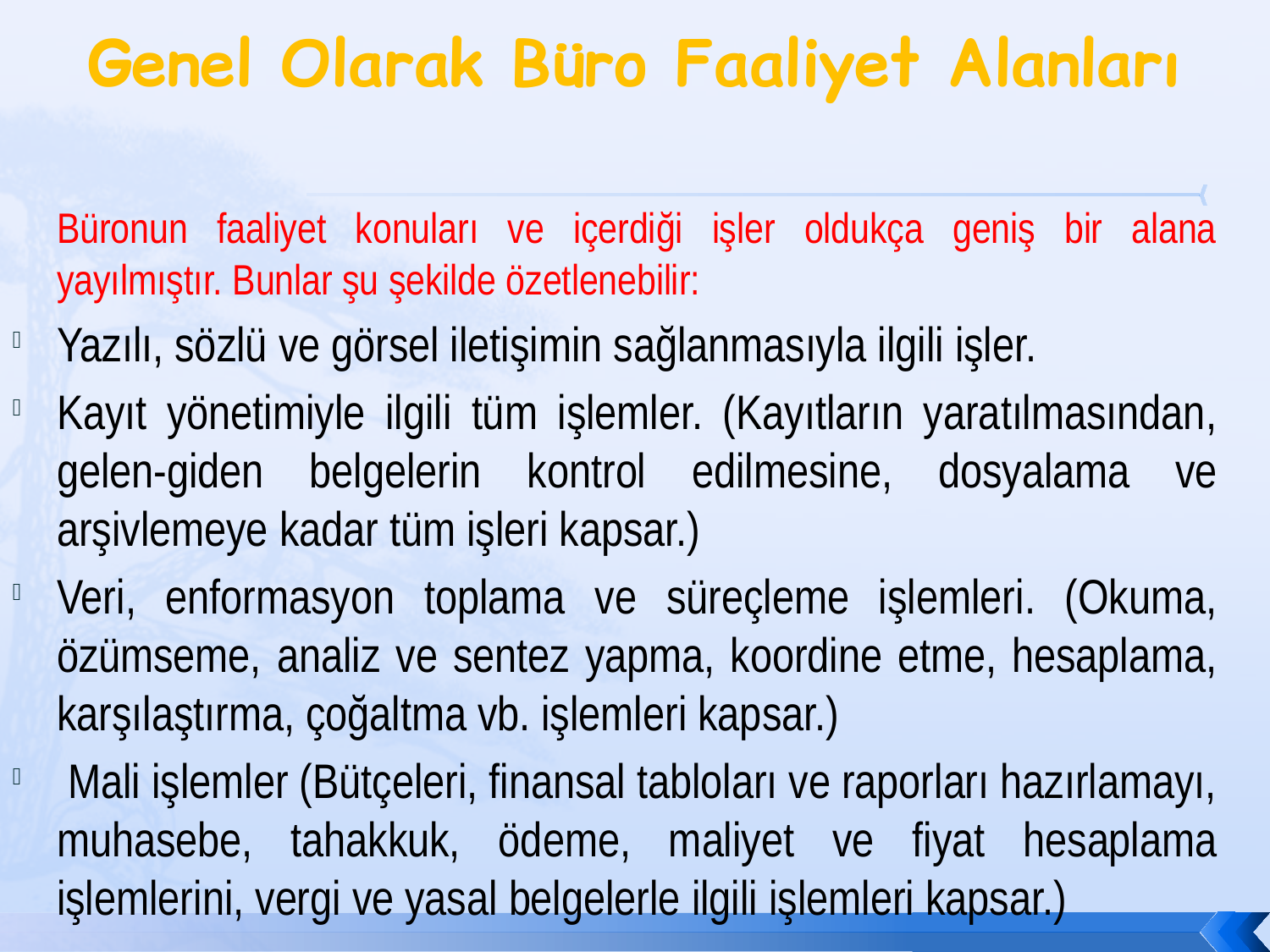

# Genel Olarak Büro Faaliyet Alanları
		Büronun faaliyet konuları ve içerdiği işler oldukça geniş bir alana yayılmıştır. Bunlar şu şekilde özetlenebilir:
Yazılı, sözlü ve görsel iletişimin sağlanmasıyla ilgili işler.
Kayıt yönetimiyle ilgili tüm işlemler. (Kayıtların yaratılmasından, gelen-giden belgelerin kontrol edilmesine, dosyalama ve arşivlemeye kadar tüm işleri kapsar.)
Veri, enformasyon toplama ve süreçleme işlemleri. (Okuma, özümseme, analiz ve sentez yapma, koordine etme, hesaplama, karşılaştırma, çoğaltma vb. işlemleri kapsar.)
 Mali işlemler (Bütçeleri, finansal tabloları ve raporları hazırlamayı, muhasebe, tahakkuk, ödeme, maliyet ve fiyat hesaplama işlemlerini, vergi ve yasal belgelerle ilgili işlemleri kapsar.)